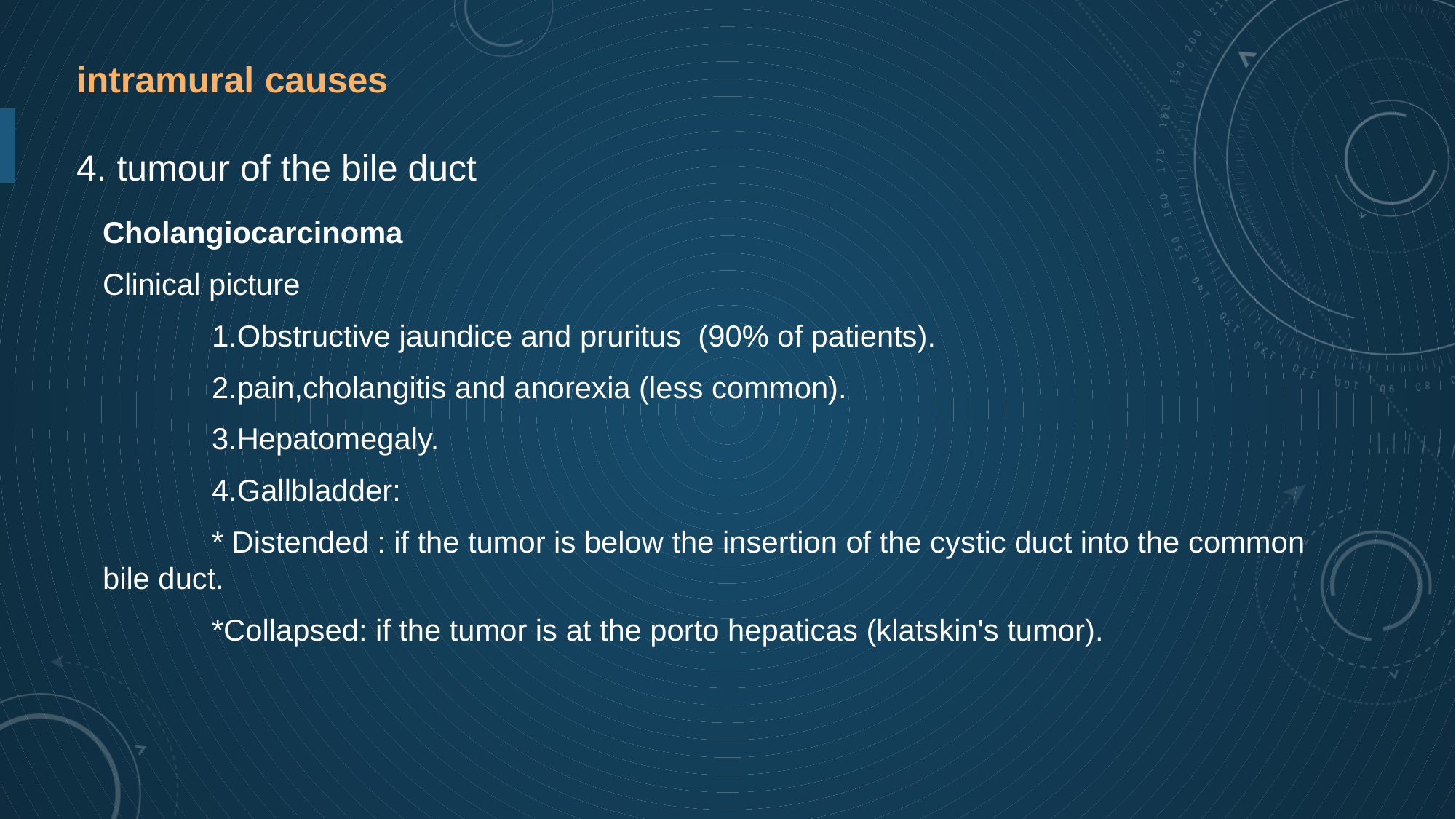

intramural causes
4. tumour of the bile duct
Cholangiocarcinoma
Clinical picture
	1.Obstructive jaundice and pruritus  (90% of patients).
	2.pain,cholangitis and anorexia (less common).
	3.Hepatomegaly.
	4.Gallbladder:
	* Distended : if the tumor is below the insertion of the cystic duct into the common bile duct.
	*Collapsed: if the tumor is at the porto hepaticas (klatskin's tumor).